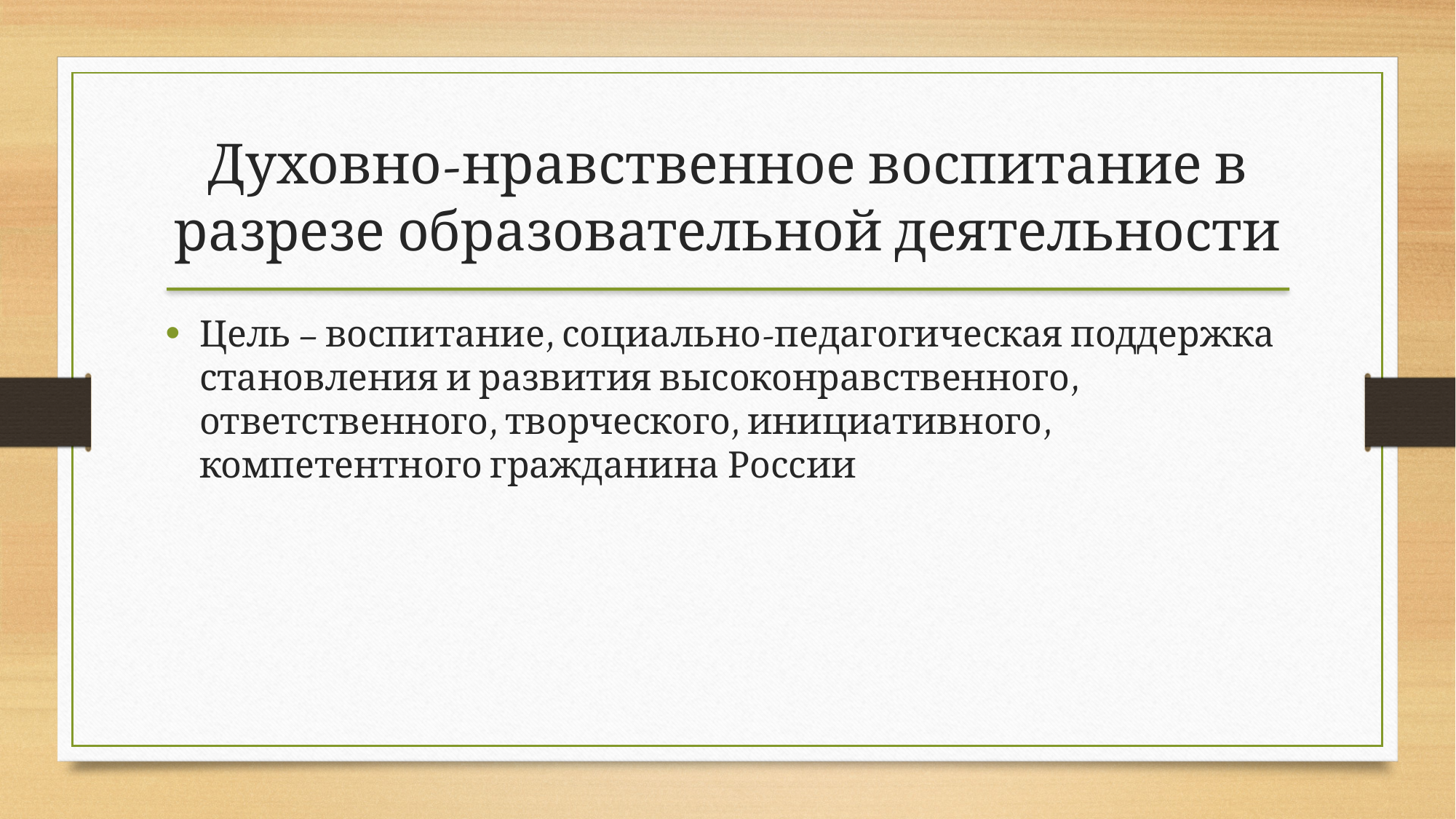

Духовно-нравственное воспитание в разрезе образовательной деятельности
Цель – воспитание, социально-педагогическая поддержка становления и развития высоконравственного, ответственного, творческого, инициативного, компетентного гражданина России